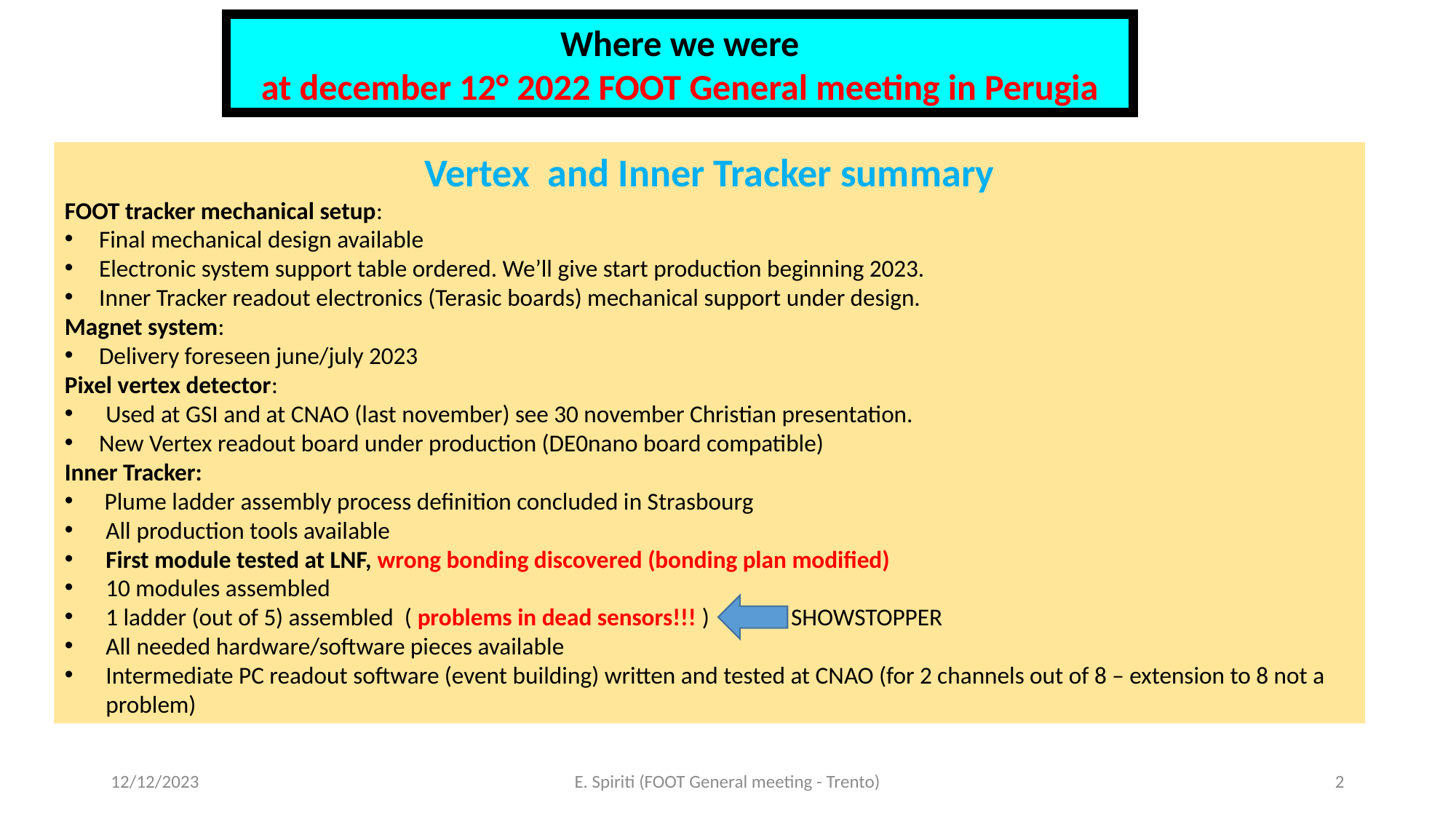

Where we were
at december 12° 2022 FOOT General meeting in Perugia
Vertex  and Inner Tracker summary
FOOT tracker mechanical setup:
Final mechanical design available
Electronic system support table ordered. We’ll give start production beginning 2023.
Inner Tracker readout electronics (Terasic boards) mechanical support under design.
Magnet system:
Delivery foreseen june/july 2023
Pixel vertex detector:
Used at GSI and at CNAO (last november) see 30 november Christian presentation.
New Vertex readout board under production (DE0nano board compatible)
Inner Tracker:
 Plume ladder assembly process definition concluded in Strasbourg
All production tools available
First module tested at LNF, wrong bonding discovered (bonding plan modified)
10 modules assembled
1 ladder (out of 5) assembled  ( problems in dead sensors!!! )               SHOWSTOPPER
All needed hardware/software pieces available
Intermediate PC readout software (event building) written and tested at CNAO (for 2 channels out of 8 – extension to 8 not a problem)

12/12/2023
E. Spiriti (FOOT General meeting - Trento)
2